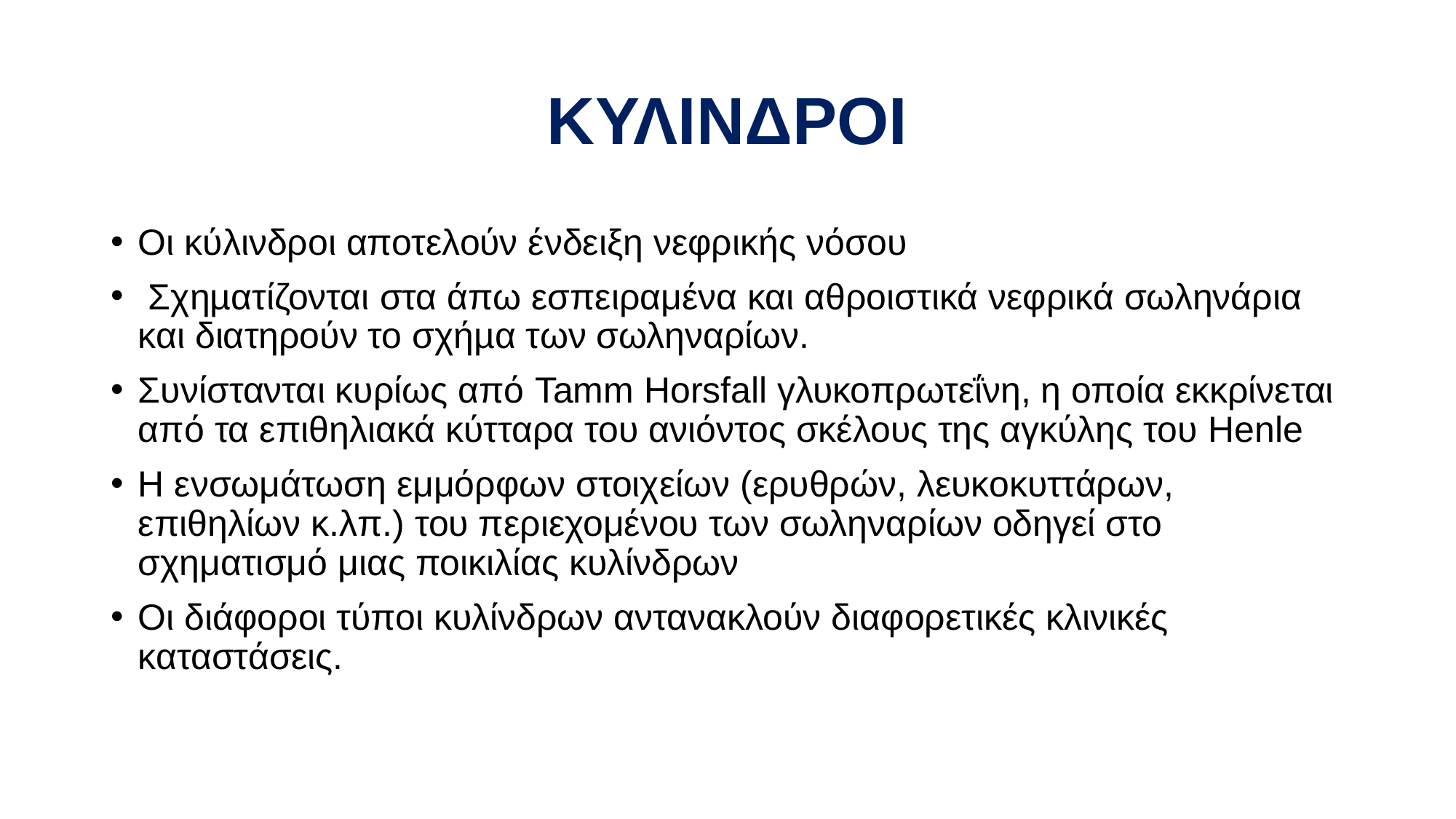

# ΚΥΛΙΝΔΡΟΙ
Οι κύλινδροι αποτελούν ένδειξη νεφρικής νόσου
 Σχηµατίζονται στα άπω εσπειραμένα και αθροιστικά νεφρικά σωληνάρια και διατηρούν το σχήµα των σωληναρίων.
Συνίστανται κυρίως από Tamm Horsfall γλυκοπρωτεΐνη, η οποία εκκρίνεται από τα επιθηλιακά κύτταρα του ανιόντος σκέλους της αγκύλης του Henle
Η ενσωμάτωση εμμόρφων στοιχείων (ερυθρών, λευκοκυττάρων, επιθηλίων κ.λπ.) του περιεχομένου των σωληναρίων οδηγεί στο σχηματισμό μιας ποικιλίας κυλίνδρων
Οι διάφοροι τύποι κυλίνδρων αντανακλούν διαφορετικές κλινικές καταστάσεις.